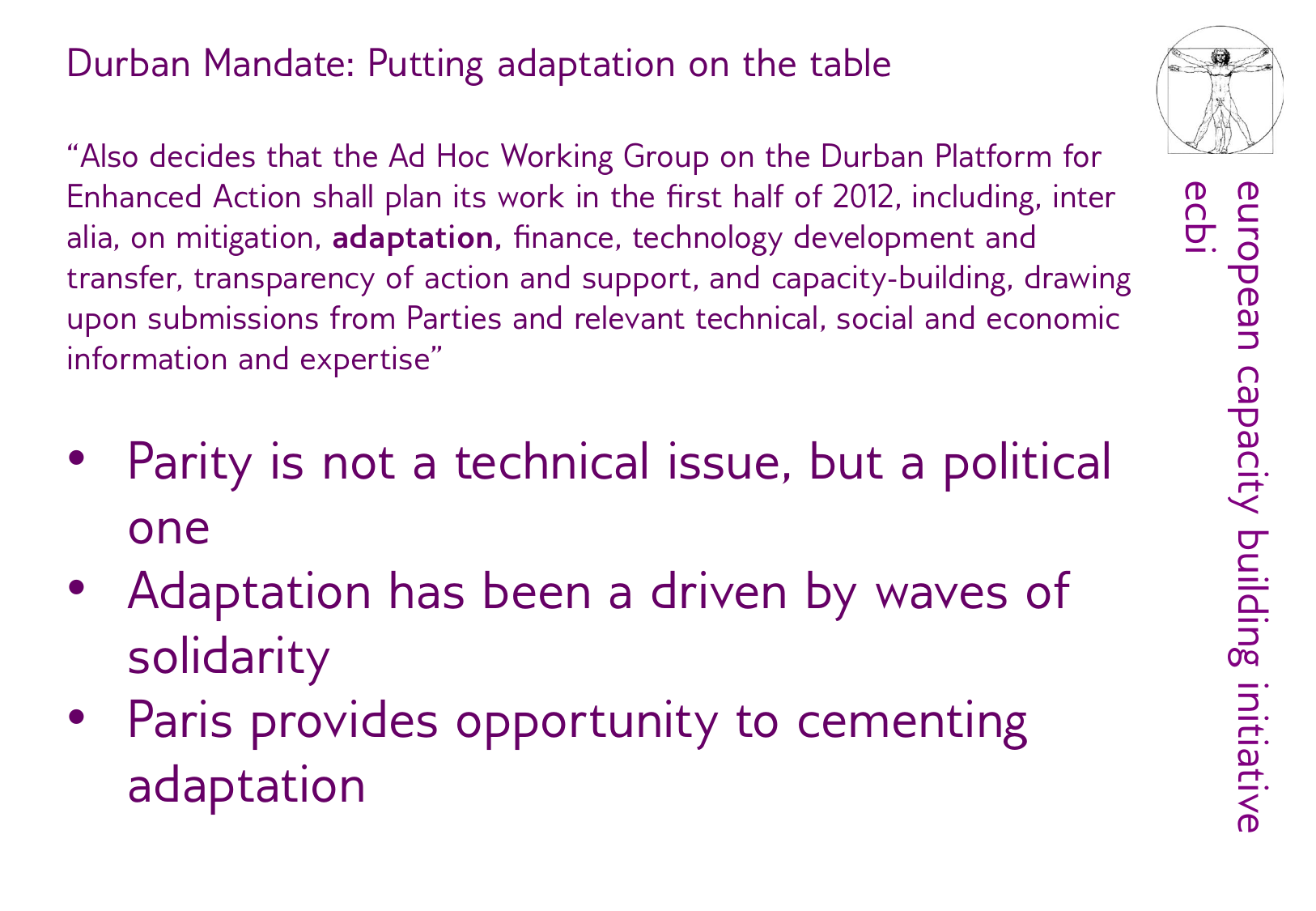

Durban Mandate: Putting adaptation on the table

“Also decides that the Ad Hoc Working Group on the Durban Platform for Enhanced Action shall plan its work in the first half of 2012, including, inter alia, on mitigation, adaptation, finance, technology development and transfer, transparency of action and support, and capacity-building, drawing upon submissions from Parties and relevant technical, social and economic information and expertise”

Parity is not a technical issue, but a political one
Adaptation has been a driven by waves of solidarity
Paris provides opportunity to cementing adaptation